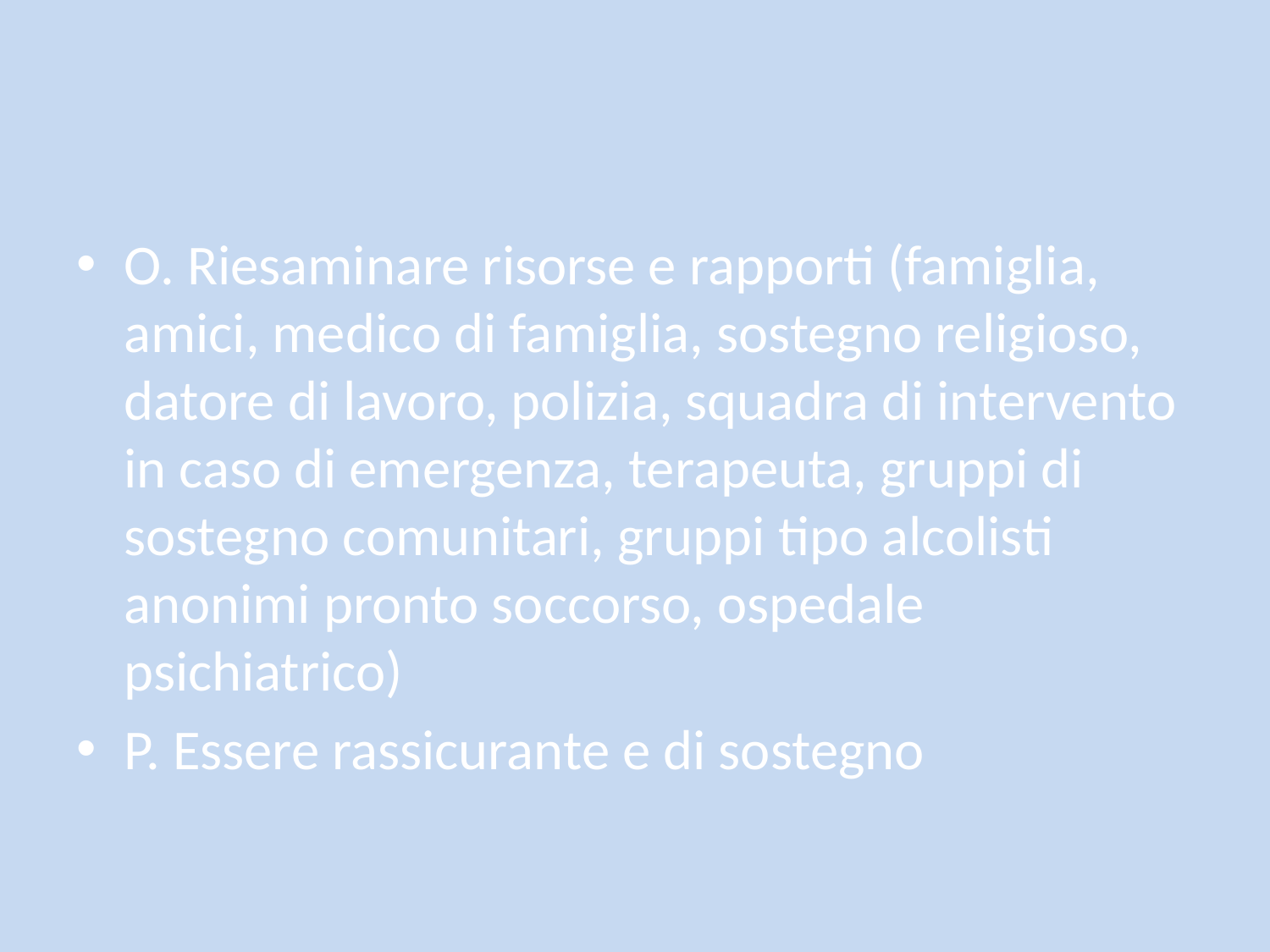

#
O. Riesaminare risorse e rapporti (famiglia, amici, medico di famiglia, sostegno religioso, datore di lavoro, polizia, squadra di intervento in caso di emergenza, terapeuta, gruppi di sostegno comunitari, gruppi tipo alcolisti anonimi pronto soccorso, ospedale psichiatrico)
P. Essere rassicurante e di sostegno